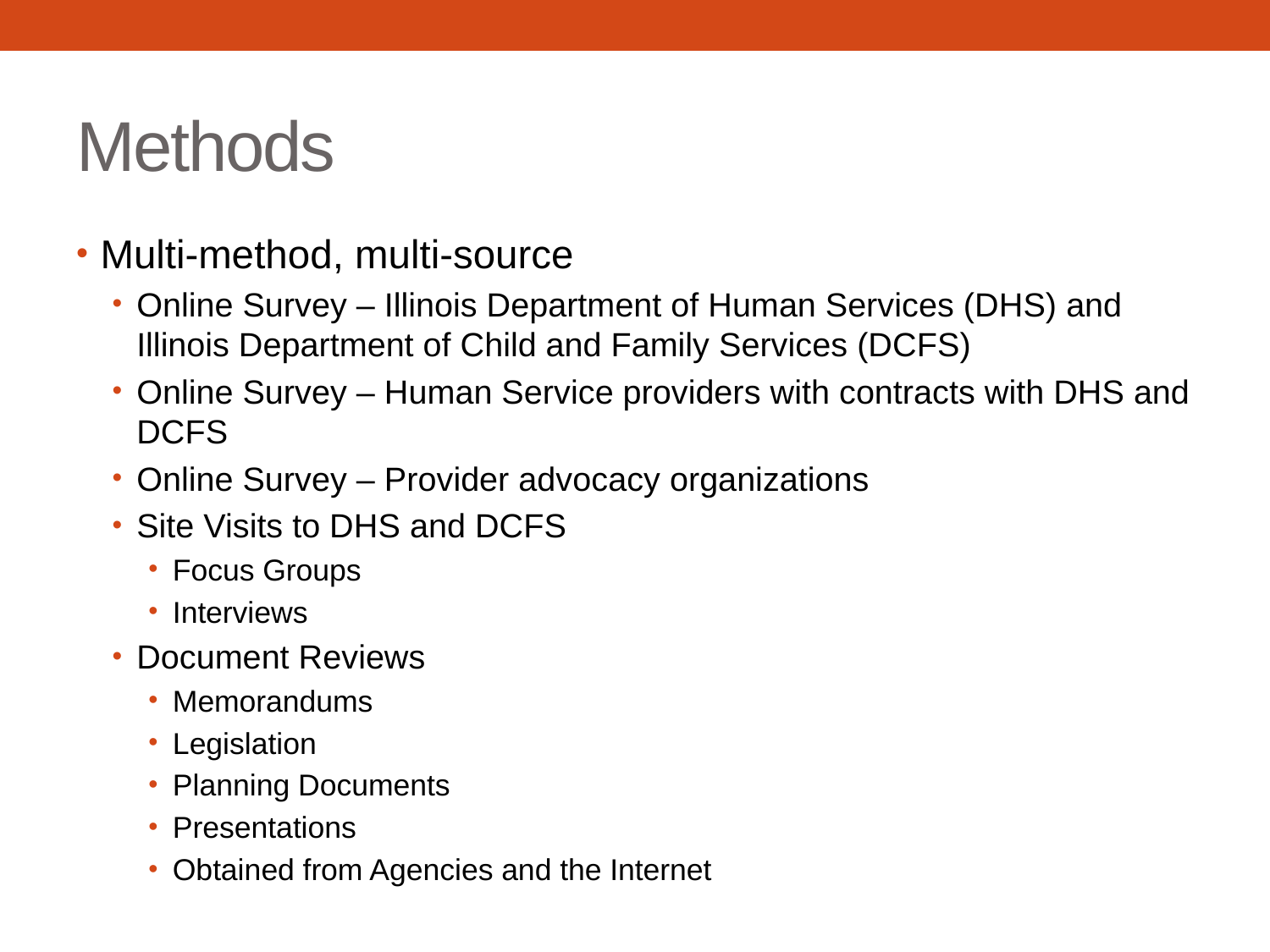

# Methods
Multi-method, multi-source
Online Survey – Illinois Department of Human Services (DHS) and Illinois Department of Child and Family Services (DCFS)
Online Survey – Human Service providers with contracts with DHS and DCFS
Online Survey – Provider advocacy organizations
Site Visits to DHS and DCFS
Focus Groups
Interviews
Document Reviews
Memorandums
Legislation
Planning Documents
Presentations
Obtained from Agencies and the Internet